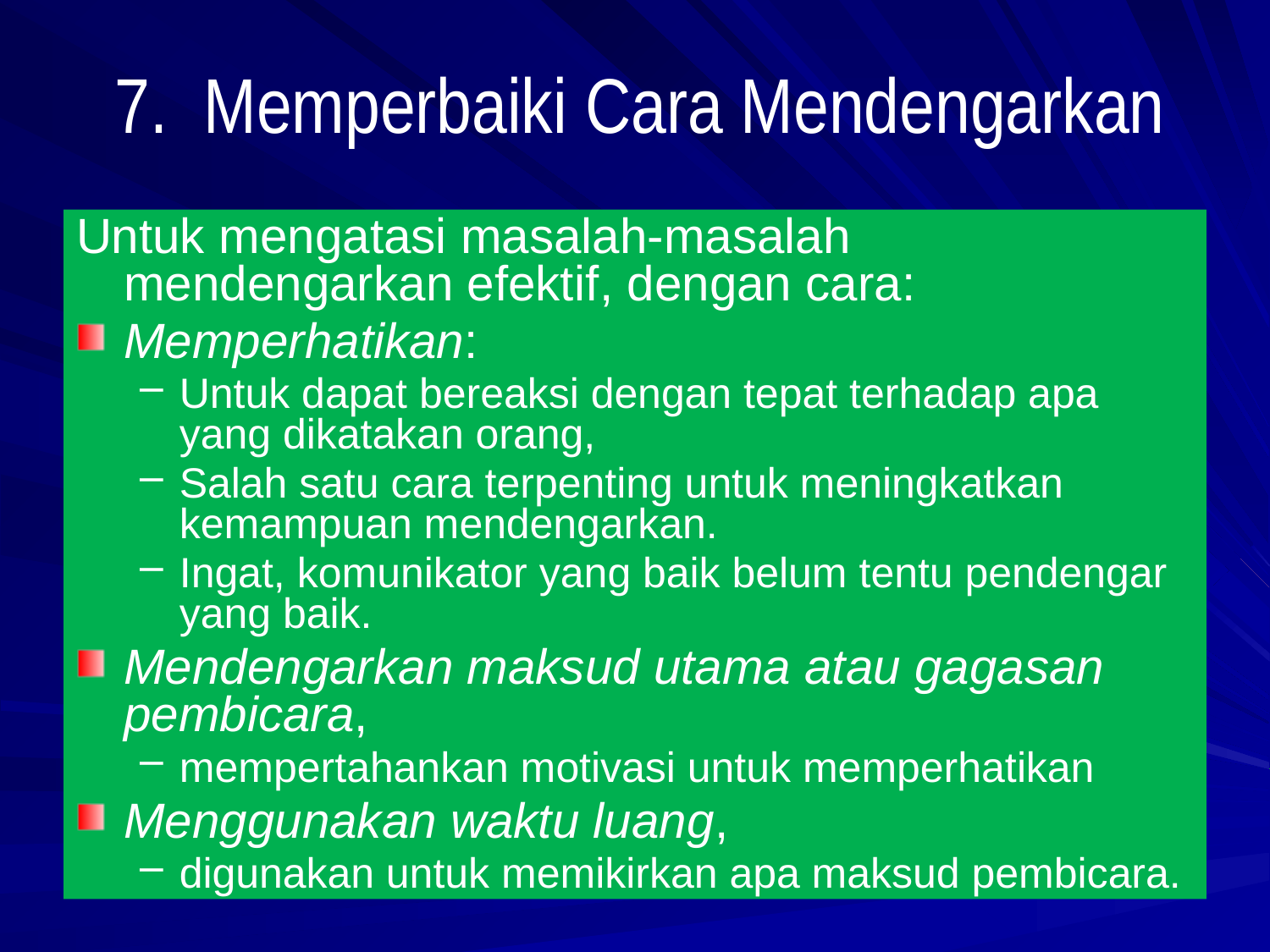

# 7.  Memperbaiki Cara Mendengarkan
Untuk mengatasi masalah-masalah mendengarkan efektif, dengan cara:
Memperhatikan:
Untuk dapat bereaksi dengan tepat terhadap apa yang dikatakan orang,
Salah satu cara terpenting untuk meningkatkan kemampuan mendengarkan.
Ingat, komunikator yang baik belum tentu pendengar yang baik.
Mendengarkan maksud utama atau gagasan pembicara,
mempertahankan motivasi untuk memperhatikan
Menggunakan waktu luang,
digunakan untuk memikirkan apa maksud pembicara.